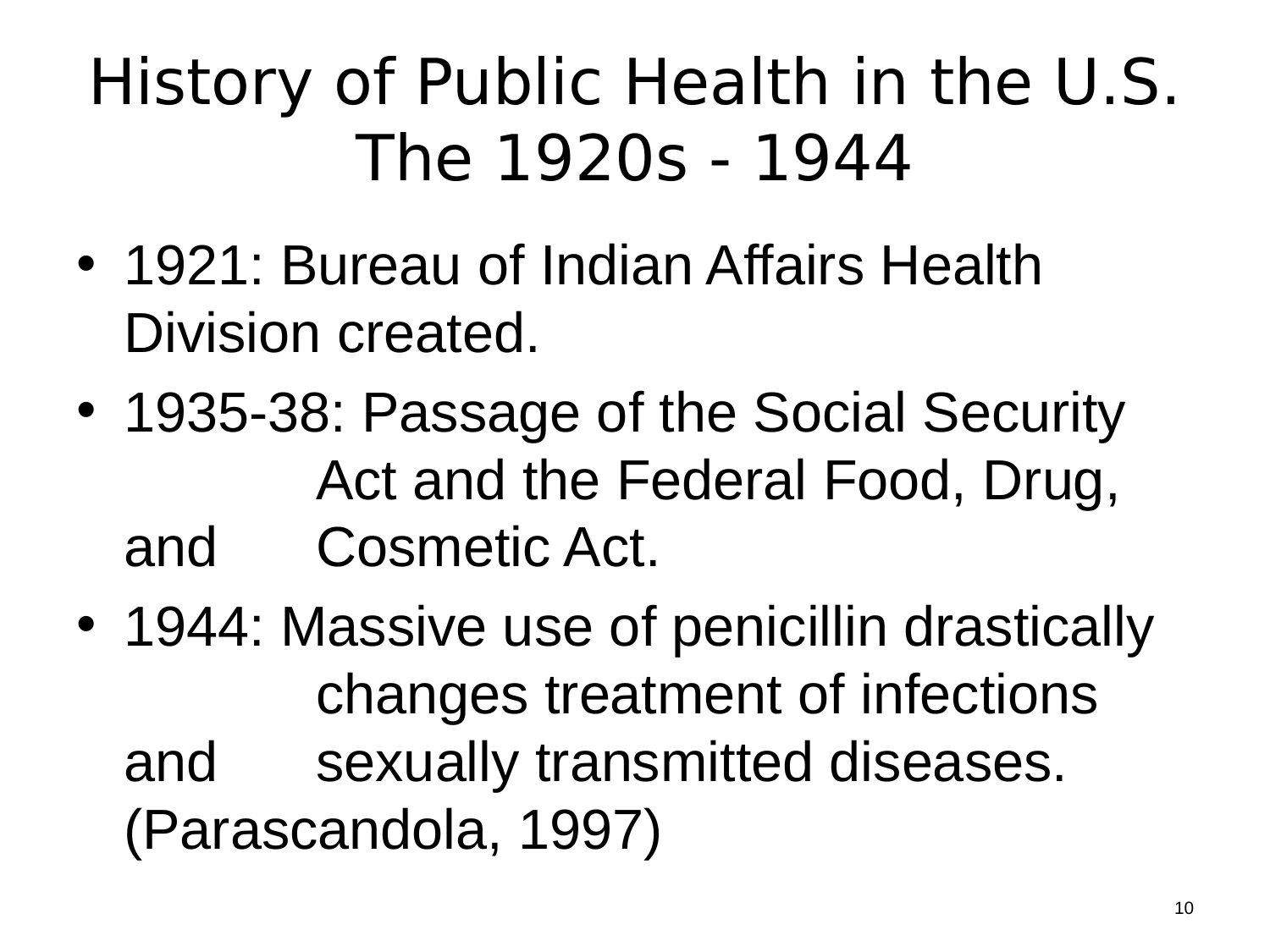

# History of Public Health in the U.S. The 1920s - 1944
1921: Bureau of Indian Affairs Health 	Division created.
1935-38: Passage of the Social Security 	Act and the Federal Food, Drug, and 	Cosmetic Act.
1944: Massive use of penicillin drastically 	changes treatment of infections and 	sexually transmitted diseases. 	(Parascandola, 1997)

10